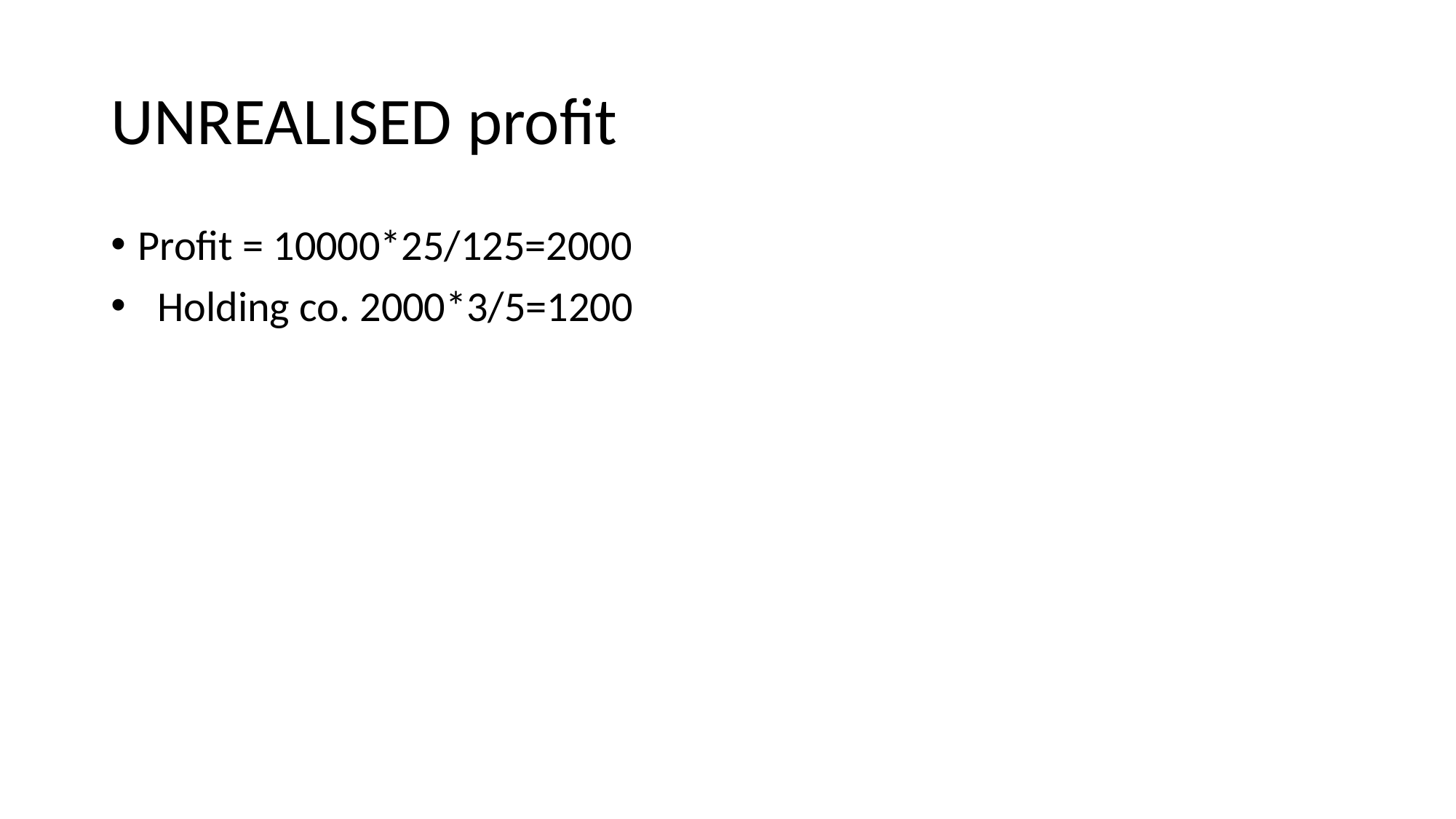

# UNREALISED profit
Profit = 10000*25/125=2000
  Holding co. 2000*3/5=1200